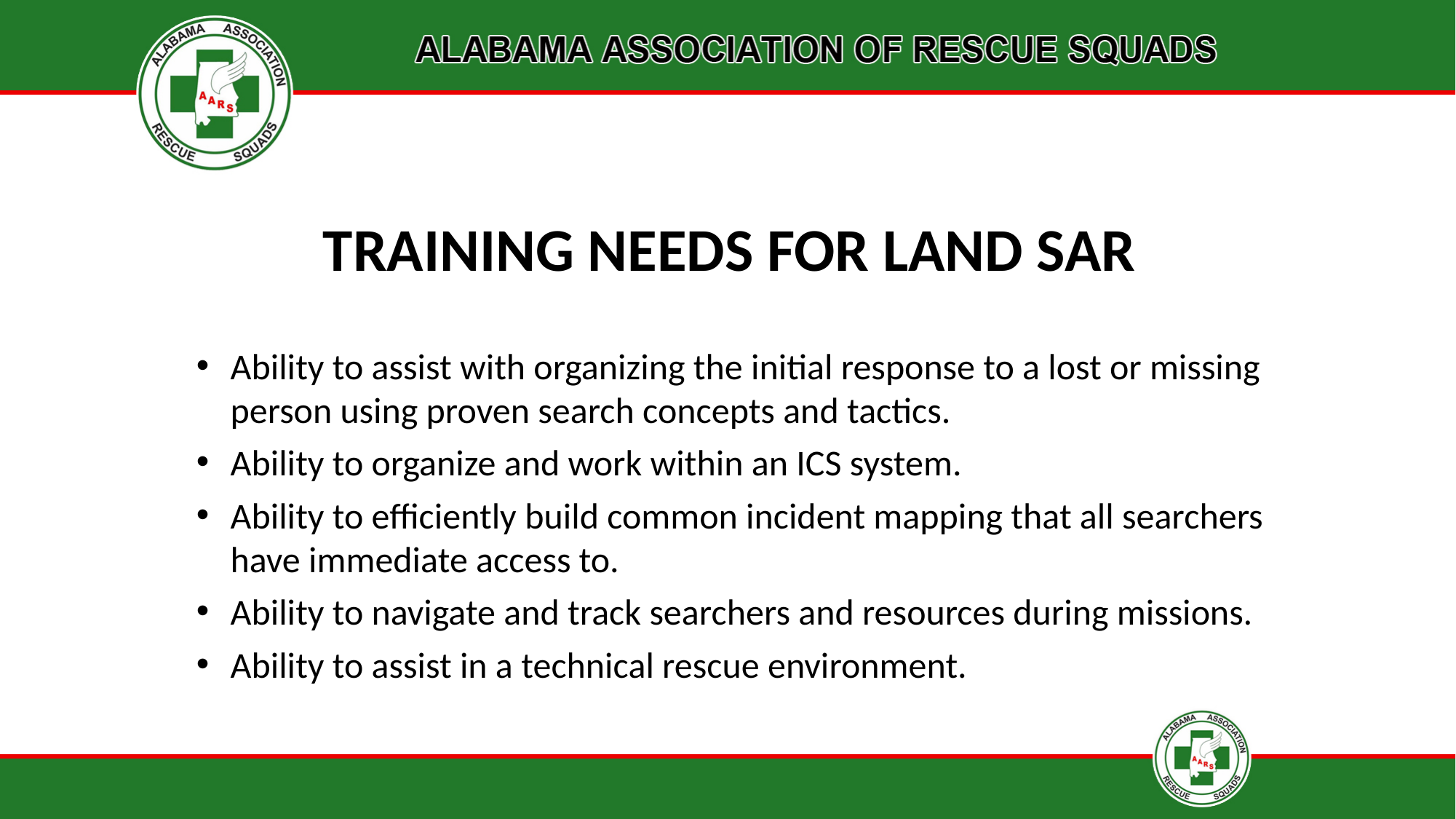

# TRAINING NEEDS FOR LAND SAR
Ability to assist with organizing the initial response to a lost or missing person using proven search concepts and tactics.
Ability to organize and work within an ICS system.
Ability to efficiently build common incident mapping that all searchers have immediate access to.
Ability to navigate and track searchers and resources during missions.
Ability to assist in a technical rescue environment.